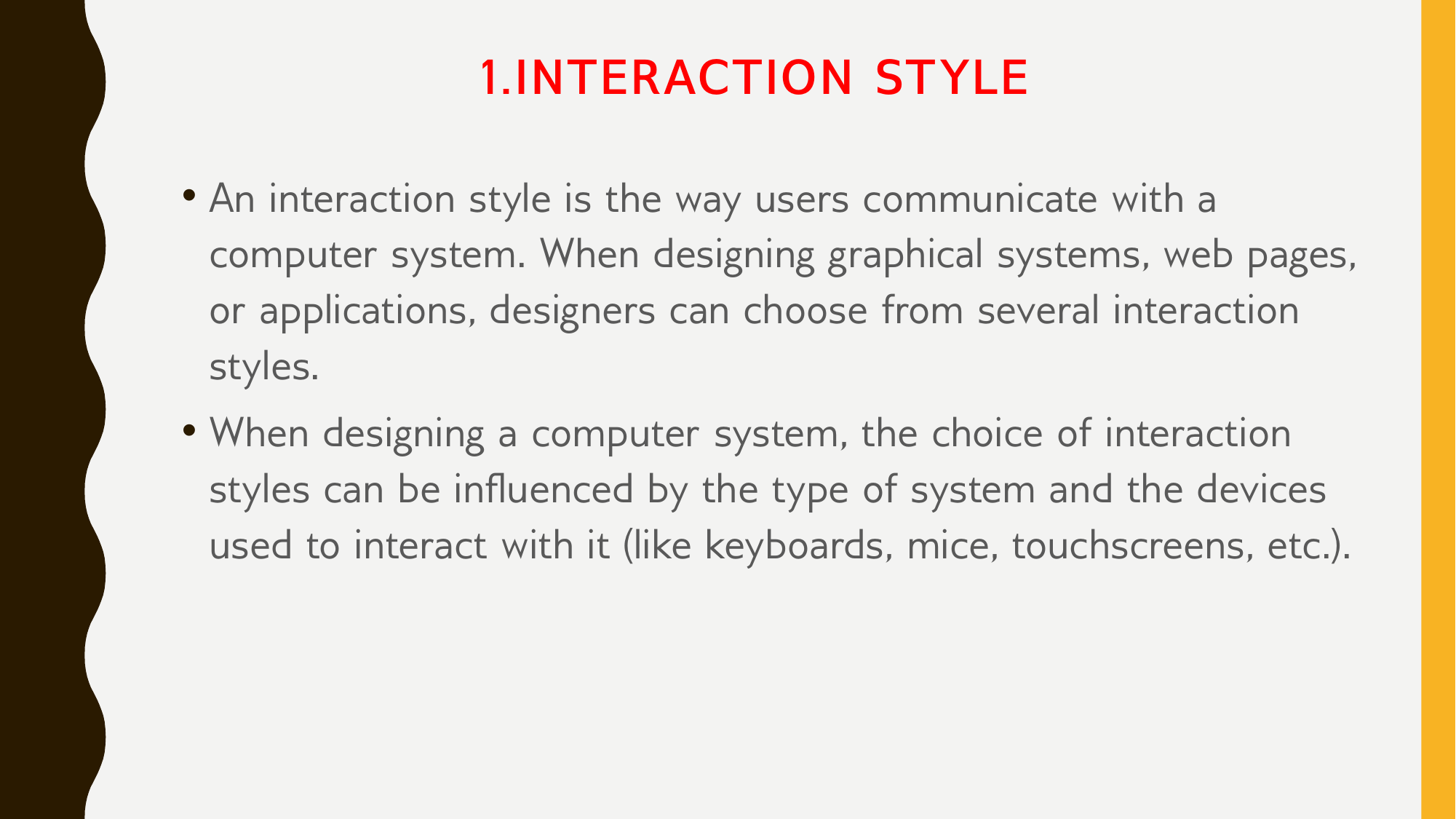

# 1.Interaction Style
An interaction style is the way users communicate with a computer system. When designing graphical systems, web pages, or applications, designers can choose from several interaction styles.
When designing a computer system, the choice of interaction styles can be influenced by the type of system and the devices used to interact with it (like keyboards, mice, touchscreens, etc.).